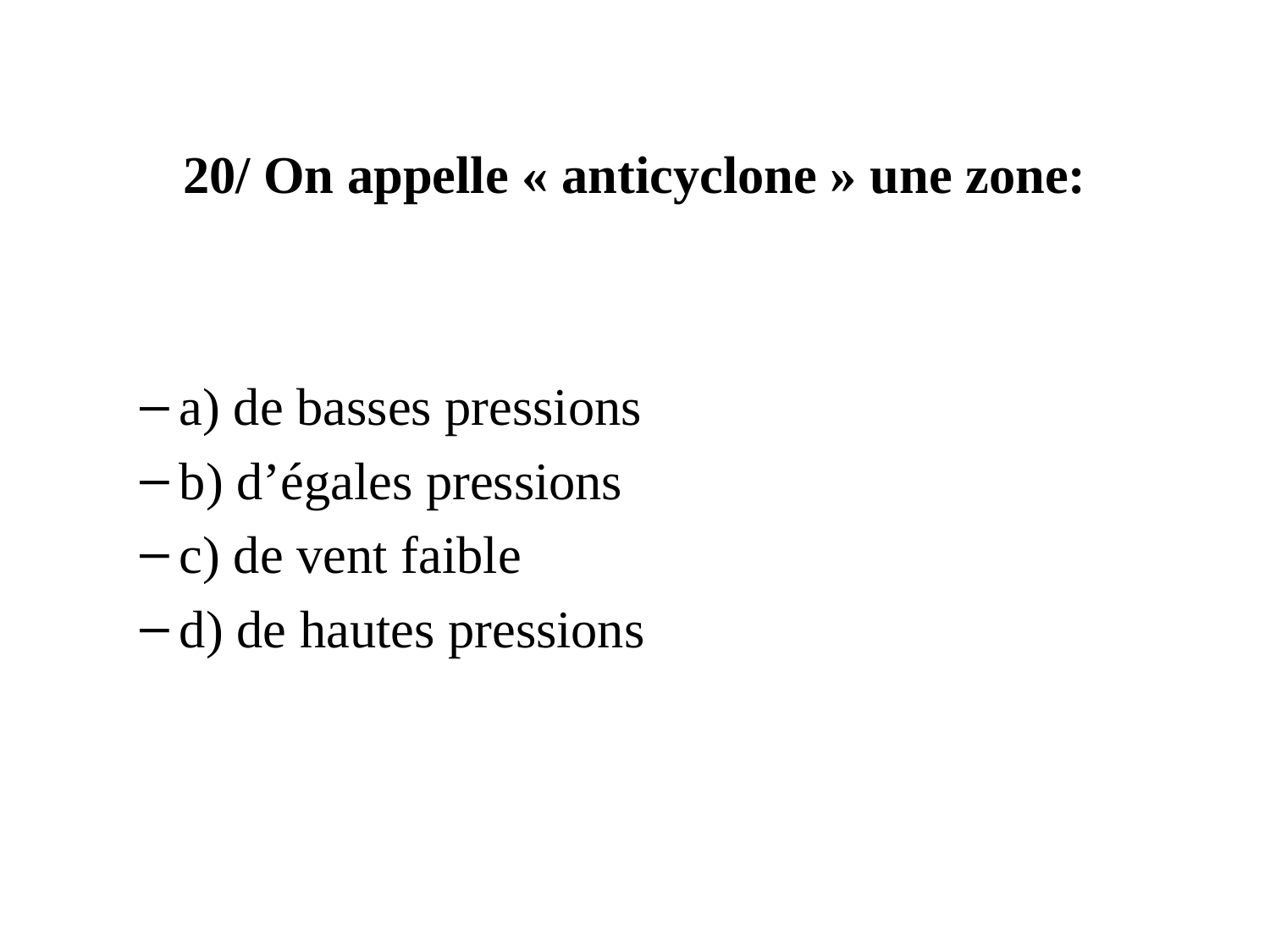

# 20/ On appelle « anticyclone » une zone:
a) de basses pressions
b) d’égales pressions
c) de vent faible
d) de hautes pressions